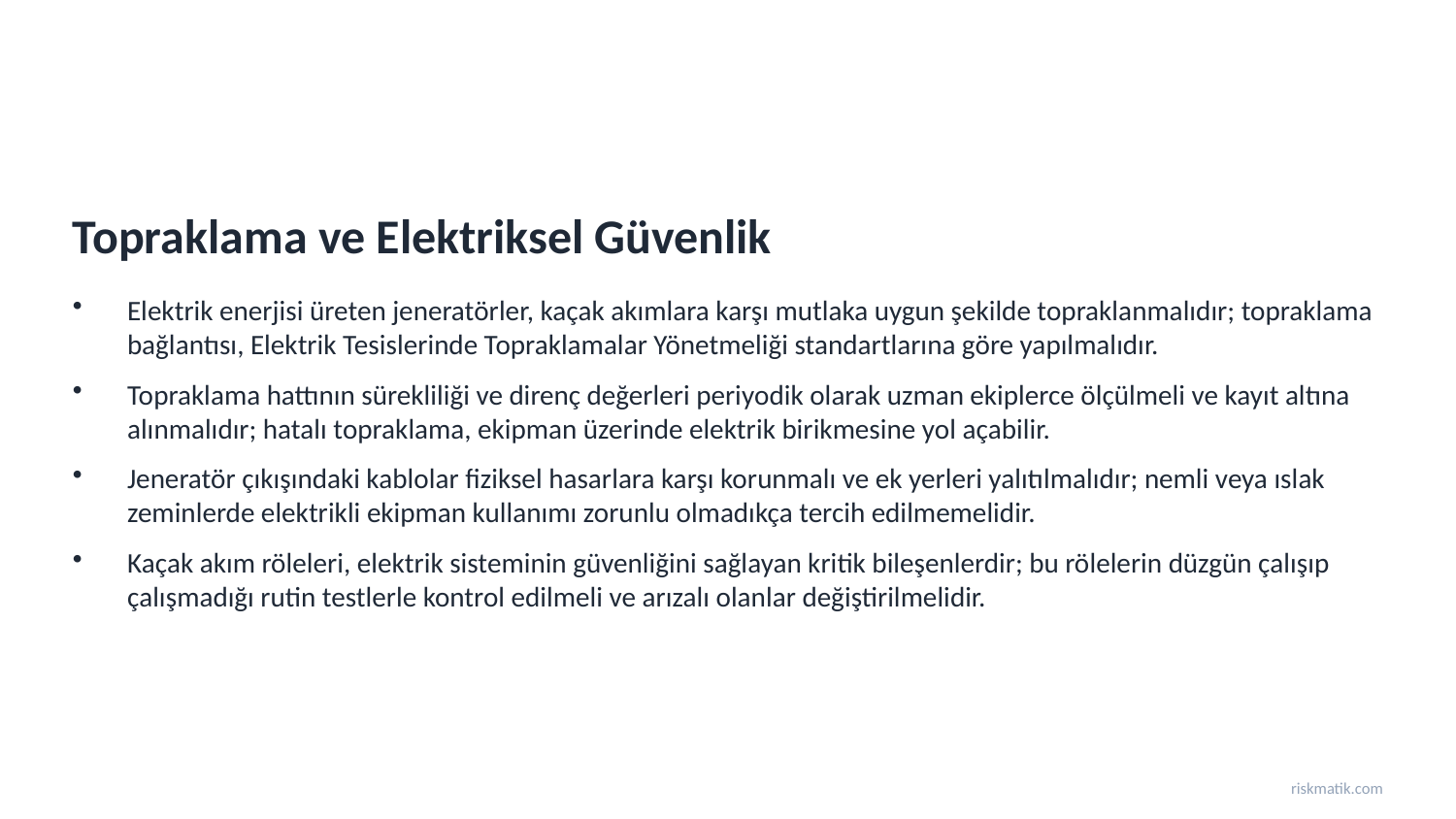

Topraklama ve Elektriksel Güvenlik
Elektrik enerjisi üreten jeneratörler, kaçak akımlara karşı mutlaka uygun şekilde topraklanmalıdır; topraklama bağlantısı, Elektrik Tesislerinde Topraklamalar Yönetmeliği standartlarına göre yapılmalıdır.
Topraklama hattının sürekliliği ve direnç değerleri periyodik olarak uzman ekiplerce ölçülmeli ve kayıt altına alınmalıdır; hatalı topraklama, ekipman üzerinde elektrik birikmesine yol açabilir.
Jeneratör çıkışındaki kablolar fiziksel hasarlara karşı korunmalı ve ek yerleri yalıtılmalıdır; nemli veya ıslak zeminlerde elektrikli ekipman kullanımı zorunlu olmadıkça tercih edilmemelidir.
Kaçak akım röleleri, elektrik sisteminin güvenliğini sağlayan kritik bileşenlerdir; bu rölelerin düzgün çalışıp çalışmadığı rutin testlerle kontrol edilmeli ve arızalı olanlar değiştirilmelidir.
riskmatik.com